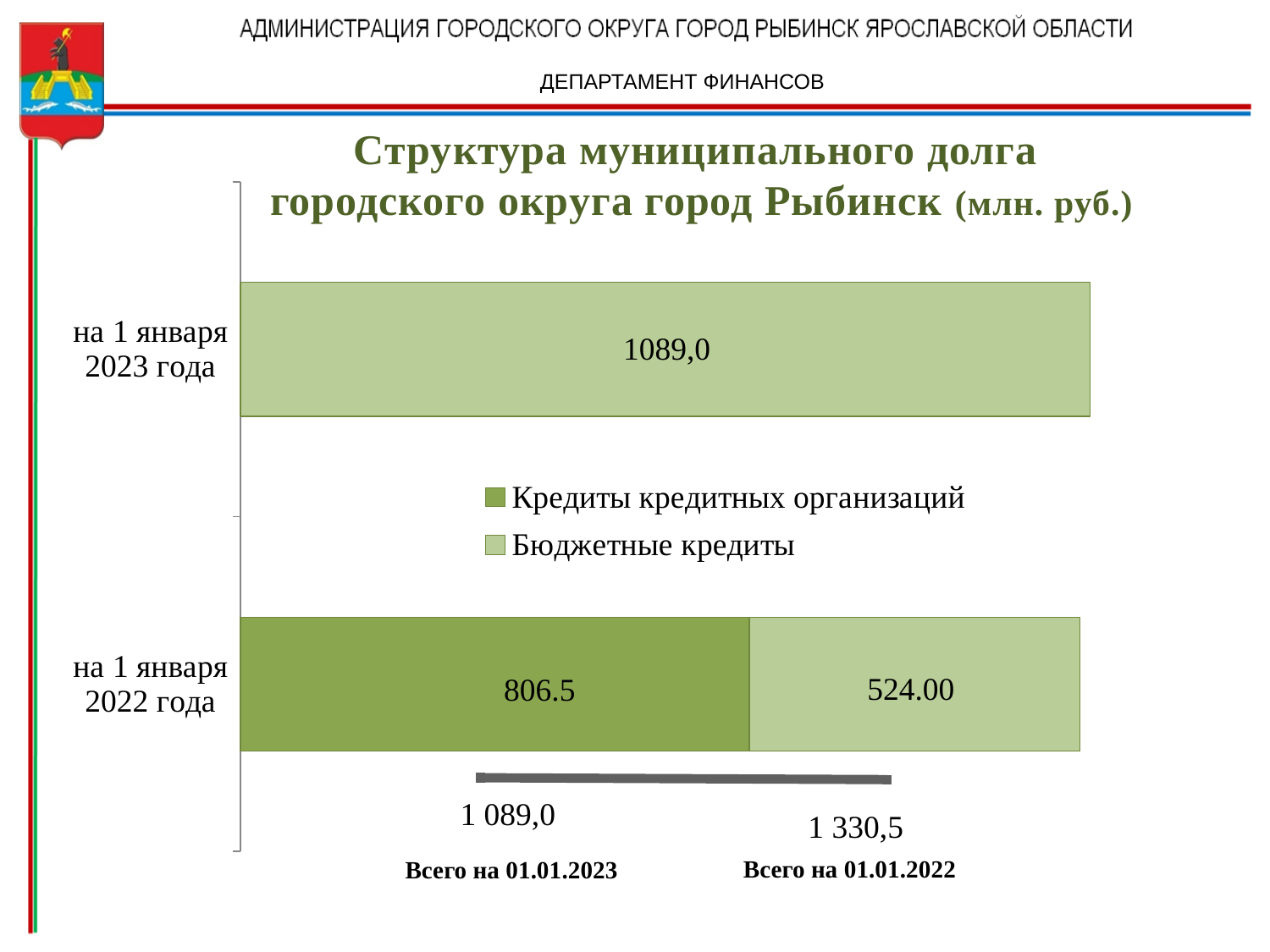

ДЕПАРТАМЕНТ ФИНАНСОВ
Структура муниципального долга
городского округа город Рыбинск (млн. руб.)

### Chart

| Category | Кредиты кредитных организаций | Бюджетные кредиты |
|---|---|---|
| на 1 января 2022 года | 806.5 | 524.0 |
| на 1 января 2023 года | None | 1346.6 |

### Chart

| Category | Ряд 1 |
|---|---|
1 330,5
Всего на 01.01.2022
Всего на 01.01.2023